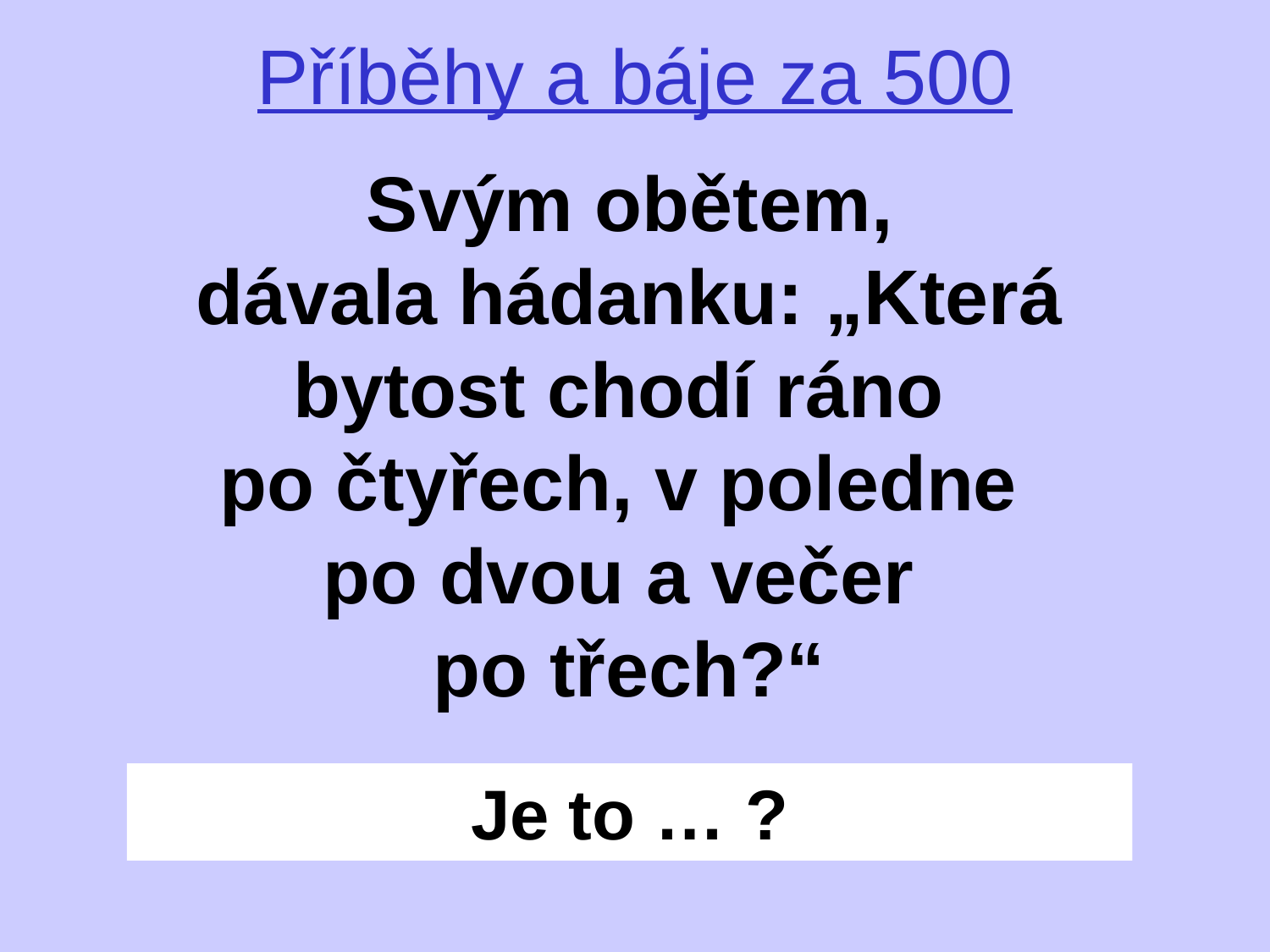

Příběhy a báje za 500
Svým obětem,
dávala hádanku: „Která bytost chodí ráno
po čtyřech, v poledne
po dvou a večer
po třech?“
Je to … ?